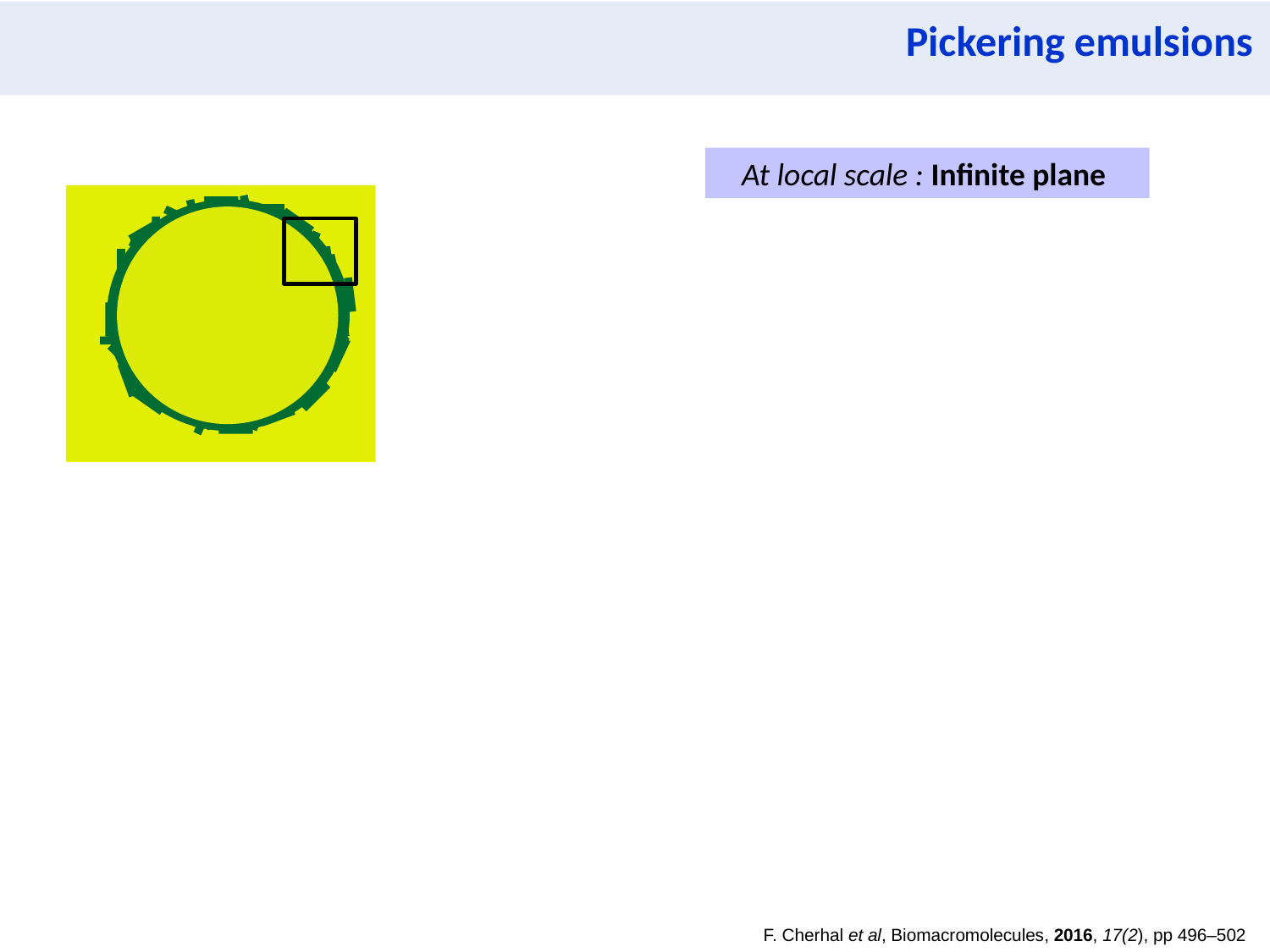

Pickering emulsions
At local scale : Infinite plane

F. Cherhal et al, Biomacromolecules, 2016, 17(2), pp 496–502